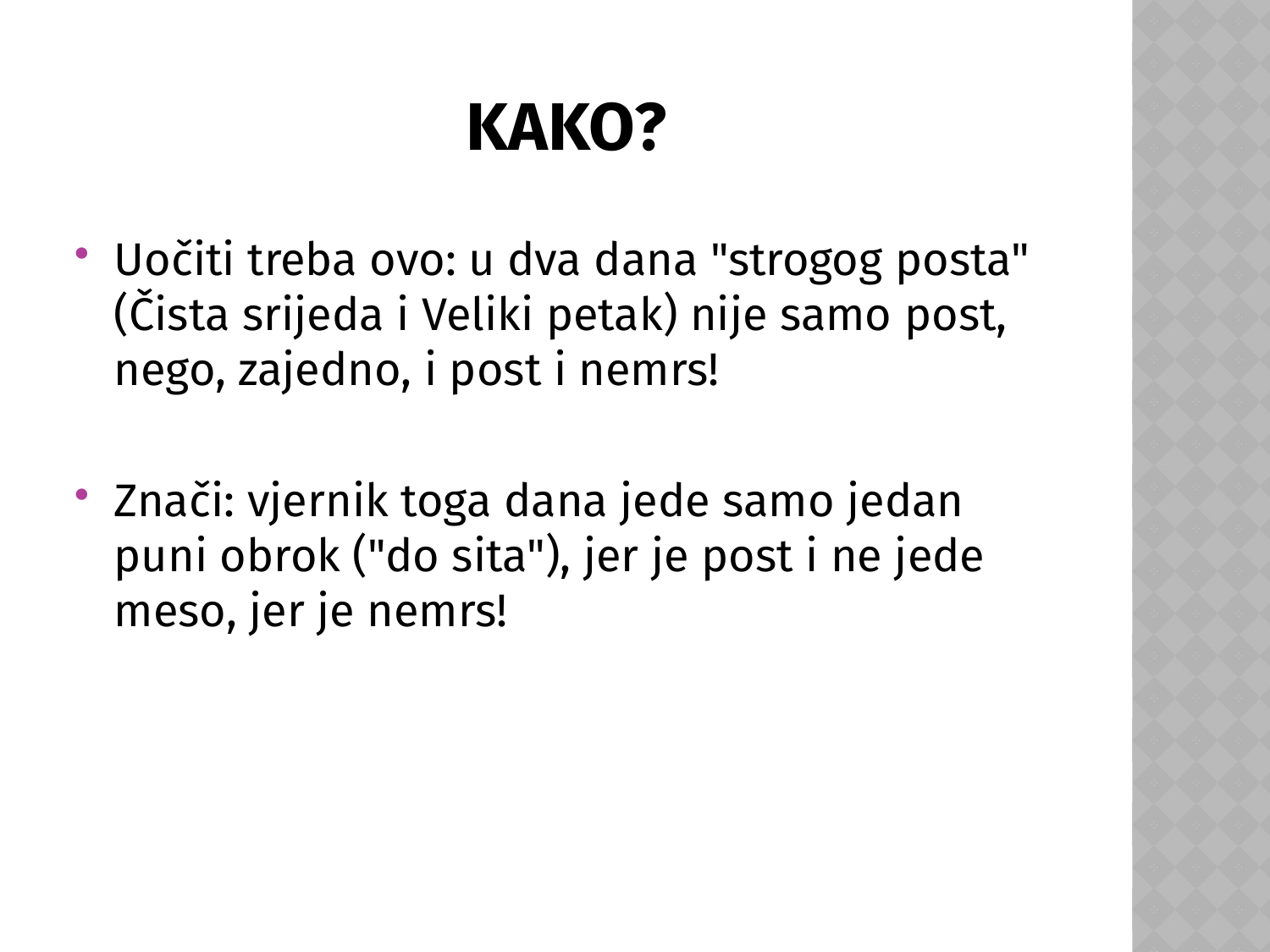

# Kako?
Uočiti treba ovo: u dva dana "strogog posta" (Čista srijeda i Veliki petak) nije samo post, nego, zajedno, i post i nemrs!

Znači: vjernik toga dana jede samo jedan puni obrok ("do sita"), jer je post i ne jede meso, jer je nemrs!